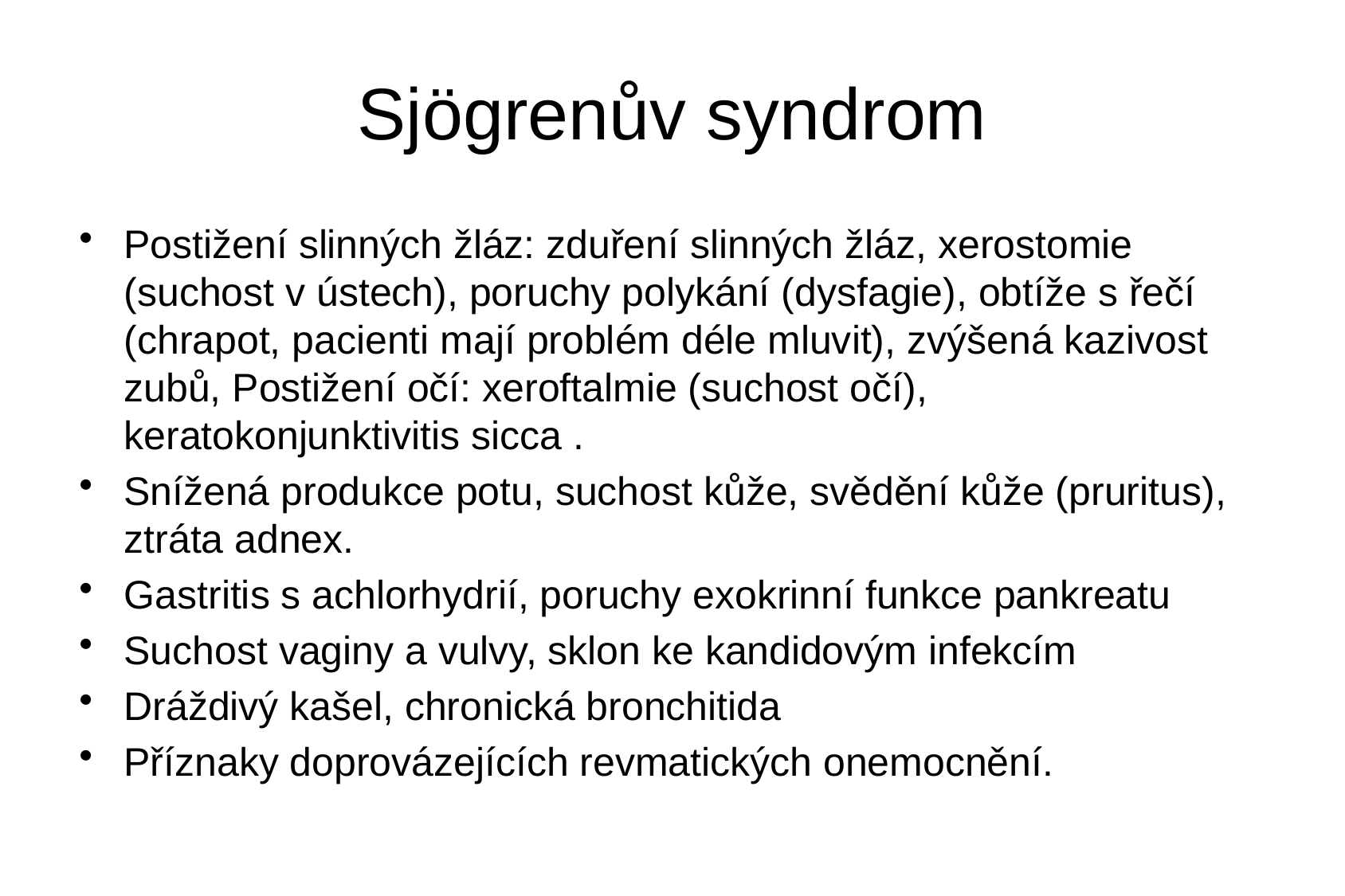

# Sjögrenův syndrom
Postižení slinných žláz: zduření slinných žláz, xerostomie (suchost v ústech), poruchy polykání (dysfagie), obtíže s řečí (chrapot, pacienti mají problém déle mluvit), zvýšená kazivost zubů, Postižení očí: xeroftalmie (suchost očí), keratokonjunktivitis sicca .
Snížená produkce potu, suchost kůže, svědění kůže (pruritus), ztráta adnex.
Gastritis s achlorhydrií, poruchy exokrinní funkce pankreatu
Suchost vaginy a vulvy, sklon ke kandidovým infekcím
Dráždivý kašel, chronická bronchitida
Příznaky doprovázejících revmatických onemocnění.